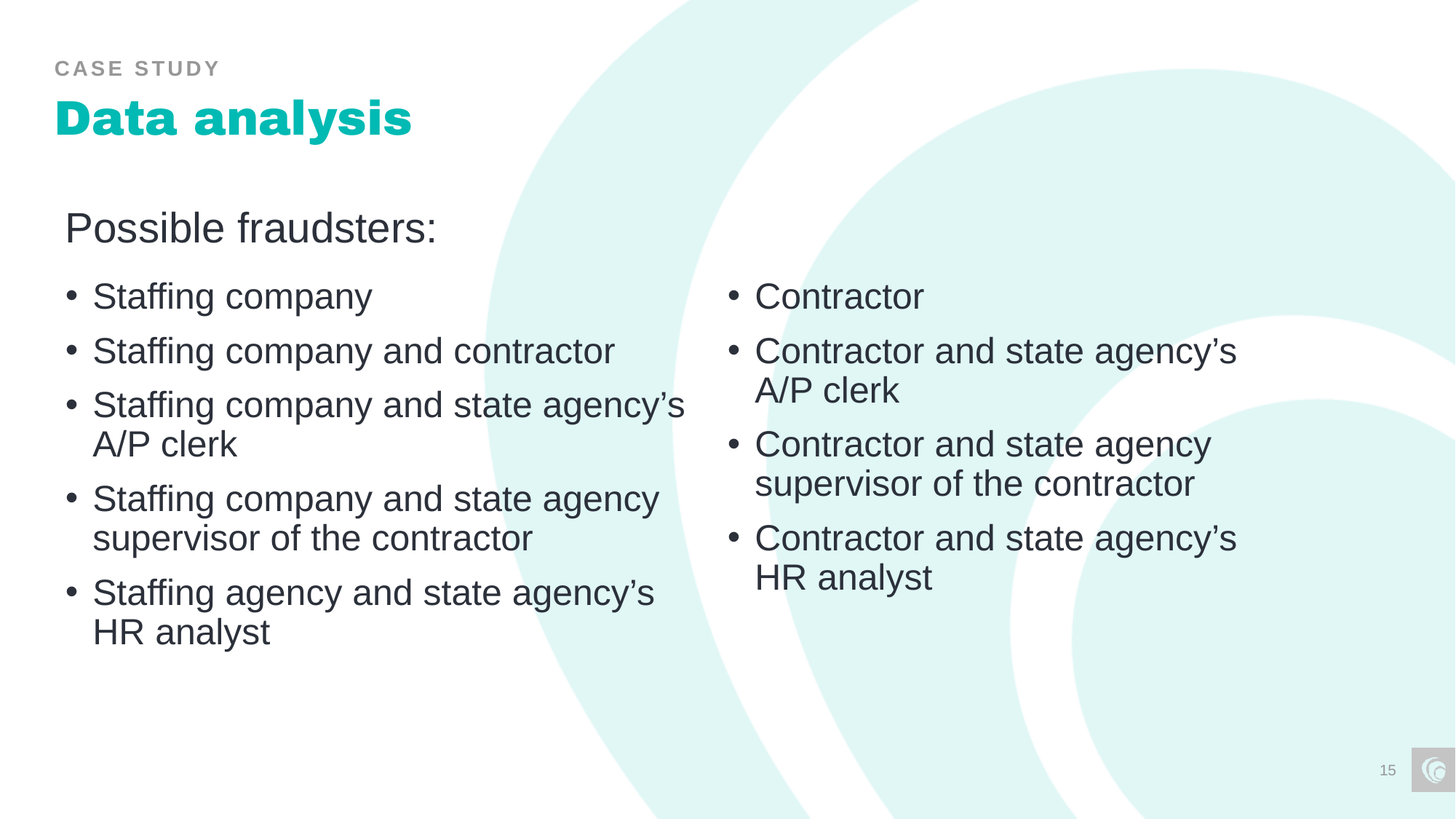

Case study
# Data analysis
Possible fraudsters:
Staffing company​
Staffing company and contractor​
Staffing company and state agency’s A/P clerk​
Staffing company and state agency supervisor of the contractor​
Staffing agency and state agency’s  HR analyst​

Contractor​
Contractor and state agency’s          A/P clerk​
Contractor and state agency supervisor of the contractor​
Contractor and state agency’s          HR analyst